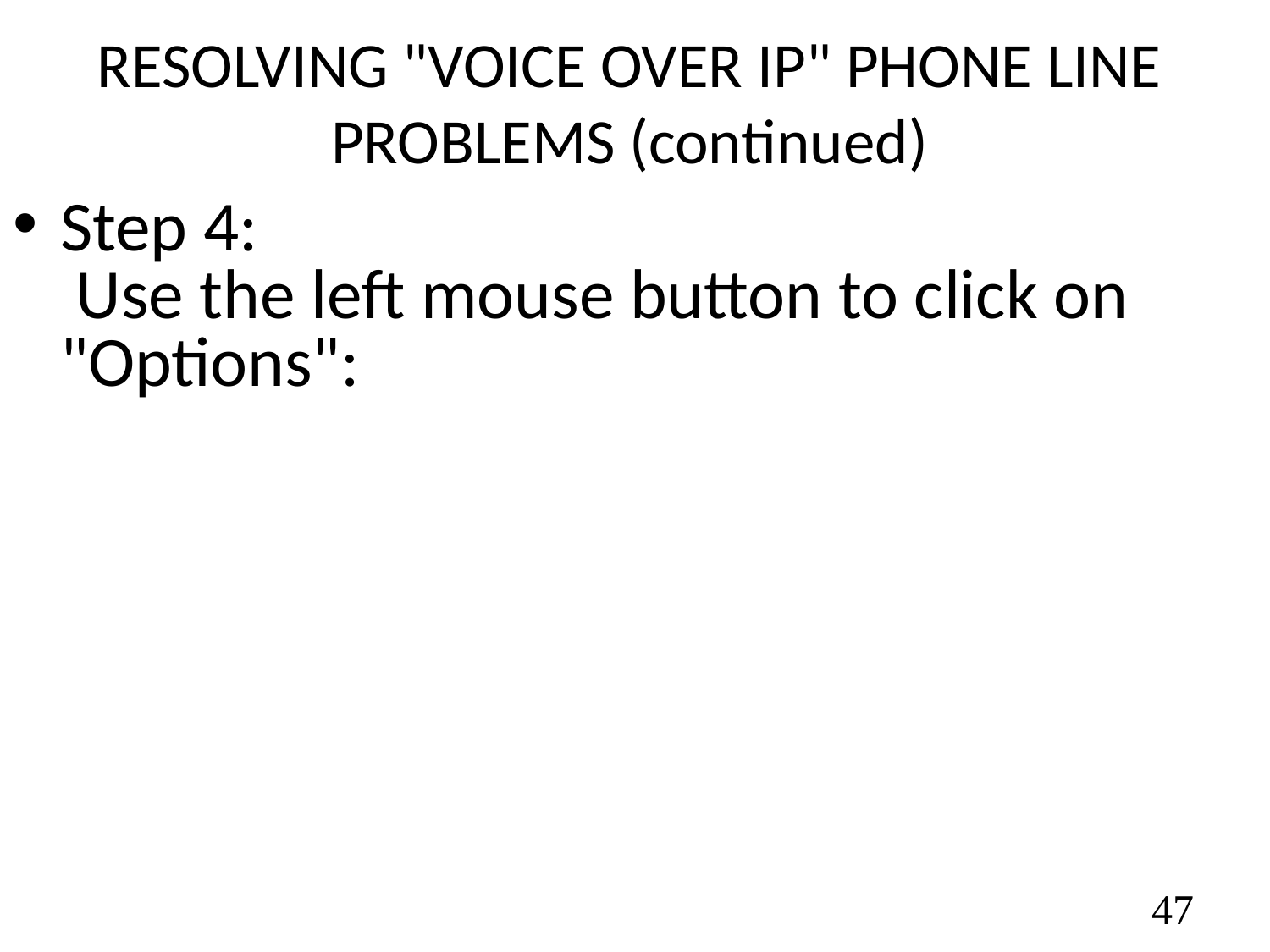

RESOLVING "VOICE OVER IP" PHONE LINE PROBLEMS (continued)
Step 4:                                                                Use the left mouse button to click on  "Options":

47